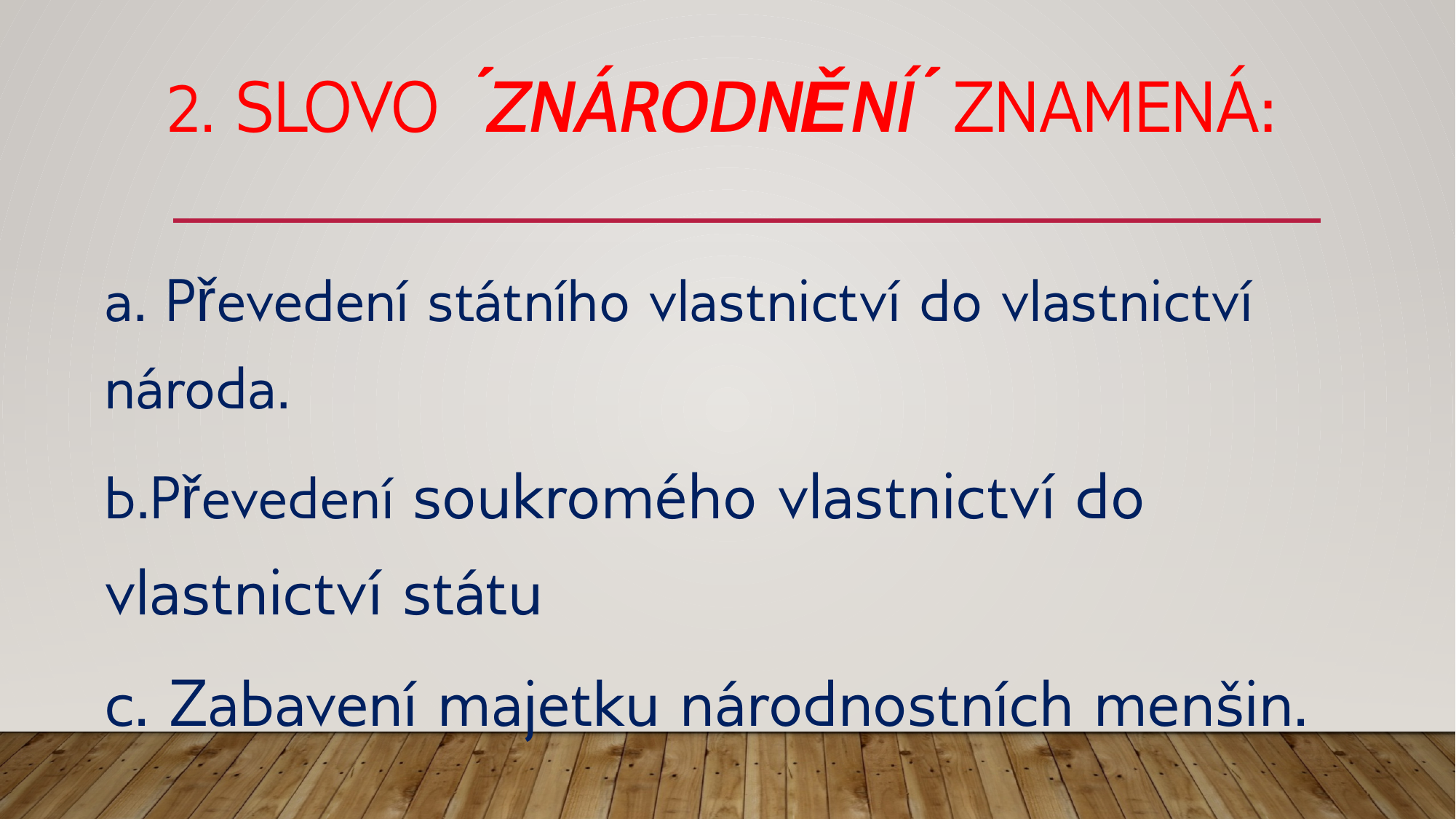

# 2. Slovo  ́Znárodnění ́ znamená:
a. Převedení státního vlastnictví do vlastnictví národa.
b.Převedení soukromého vlastnictví do vlastnictví státu
c. Zabavení majetku národnostních menšin.